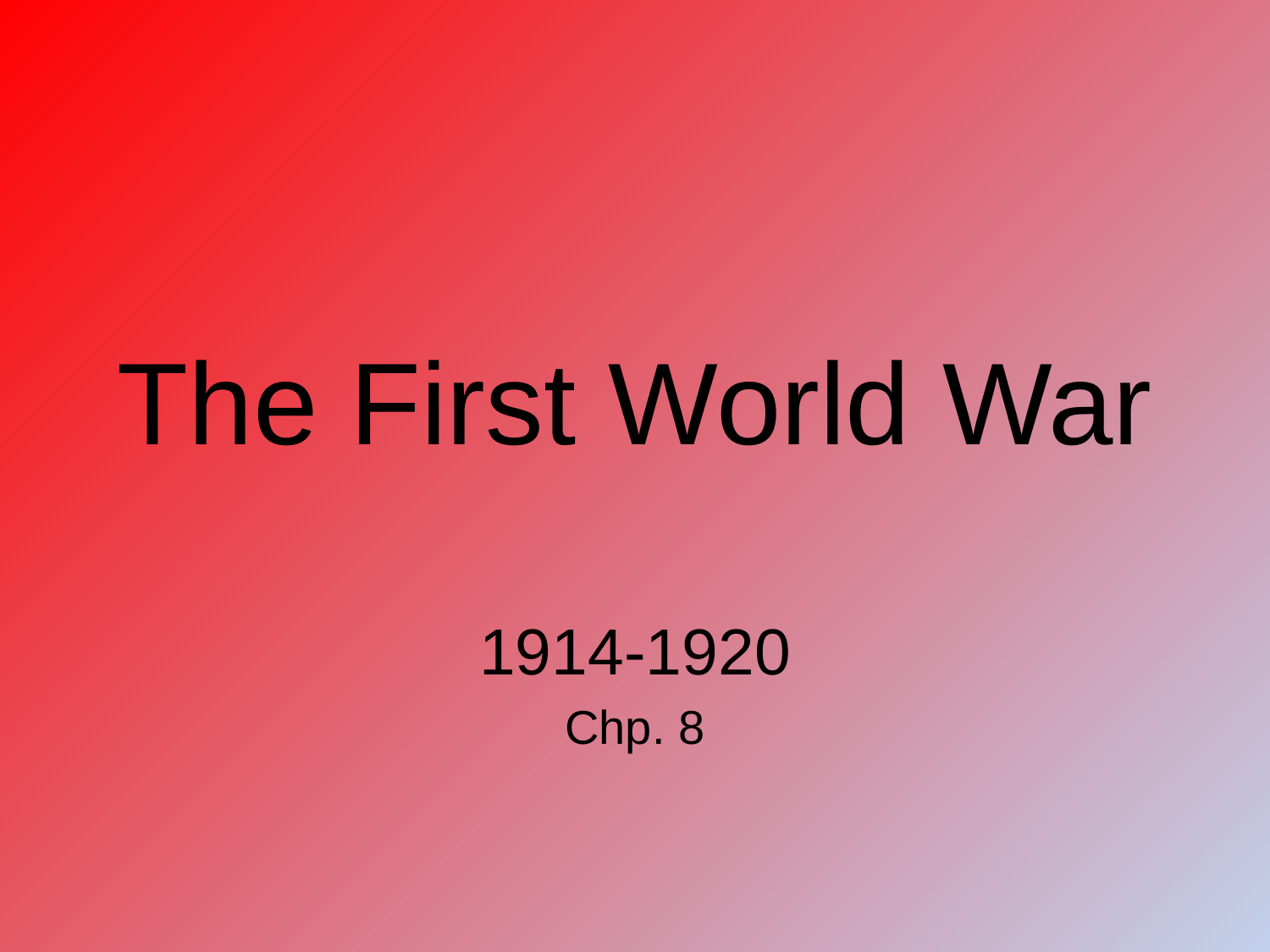

# The First World War
1914-1920
Chp. 8